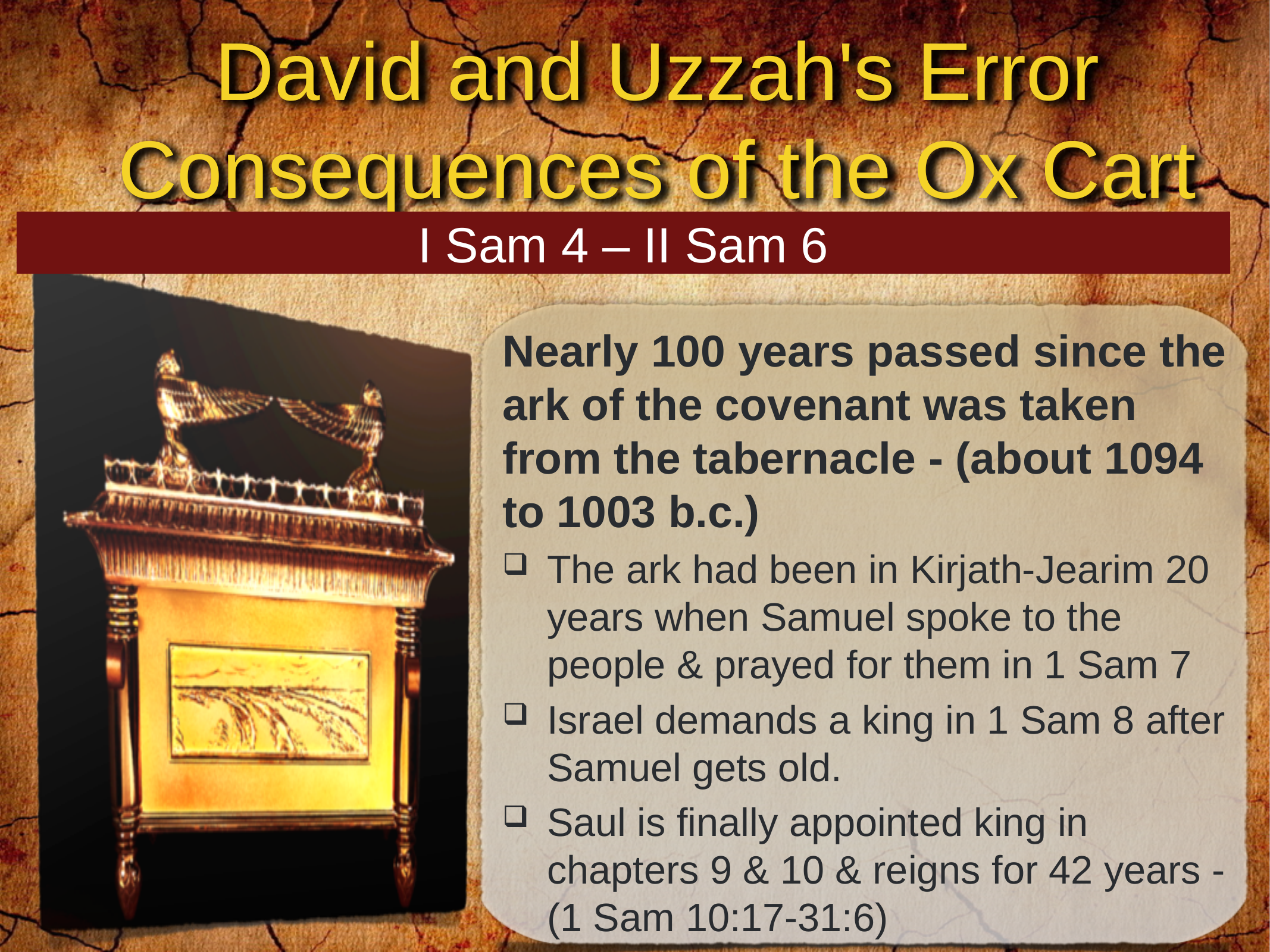

I Sam 4 – II Sam 6

Nearly 100 years passed since the ark of the covenant was taken from the tabernacle - (about 1094 to 1003 b.c.)
The ark had been in Kirjath-Jearim 20 years when Samuel spoke to the people & prayed for them in 1 Sam 7
Israel demands a king in 1 Sam 8 after Samuel gets old.
Saul is finally appointed king in chapters 9 & 10 & reigns for 42 years - (1 Sam 10:17-31:6)